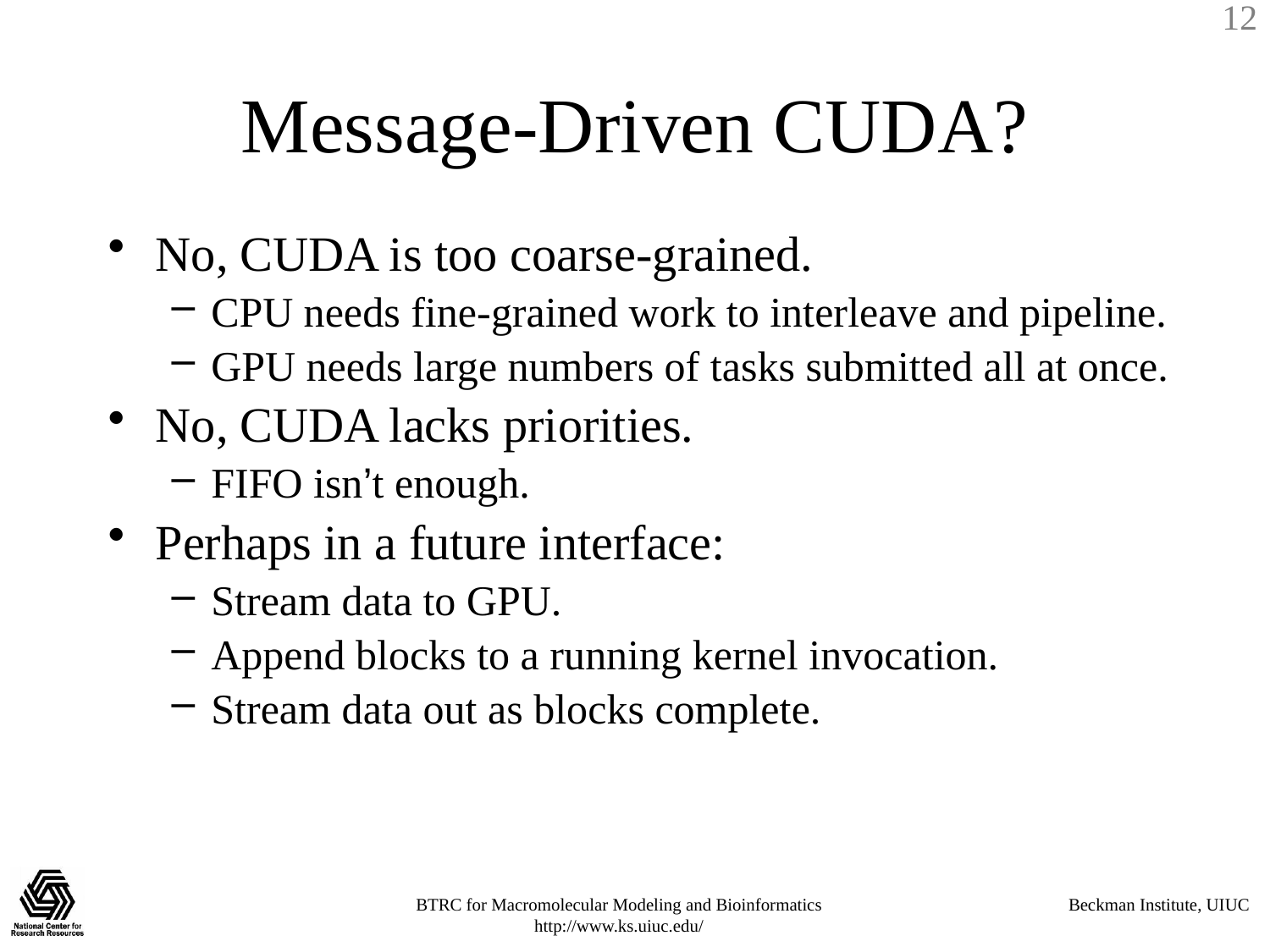

# Message-Driven CUDA?
No, CUDA is too coarse-grained.
CPU needs fine-grained work to interleave and pipeline.
GPU needs large numbers of tasks submitted all at once.
No, CUDA lacks priorities.
FIFO isn’t enough.
Perhaps in a future interface:
Stream data to GPU.
Append blocks to a running kernel invocation.
Stream data out as blocks complete.